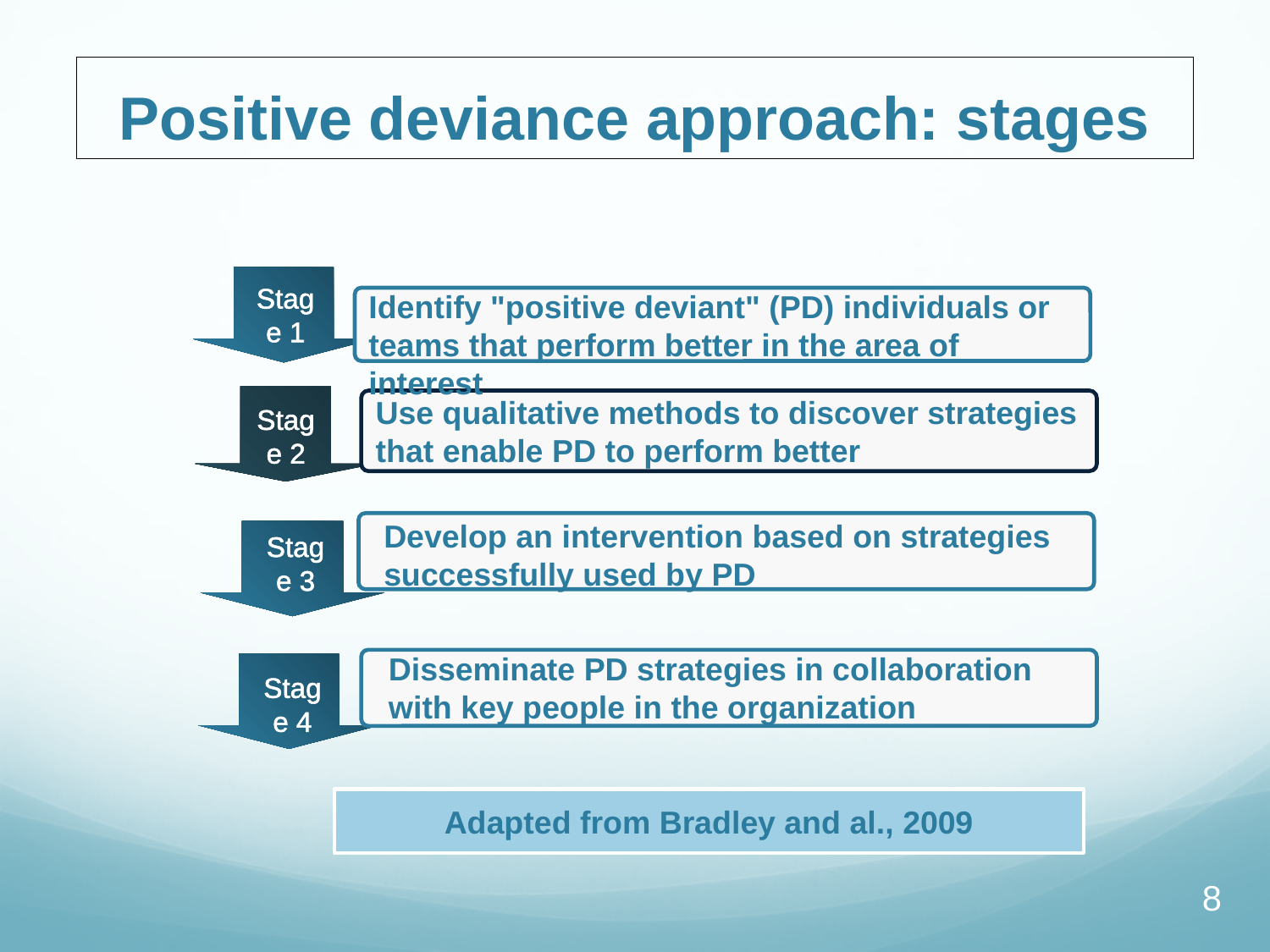

# Positive deviance approach: stages

Stage 1
Identify "positive deviant" (PD) individuals or teams that perform better in the area of interest

Use qualitative methods to discover strategies that enable PD to perform better

Stage 2
Develop an intervention based on strategies successfully used by PD

Stage 3
Disseminate PD strategies in collaboration with key people in the organization

Stage 4
Adapted from Bradley and al., 2009
8